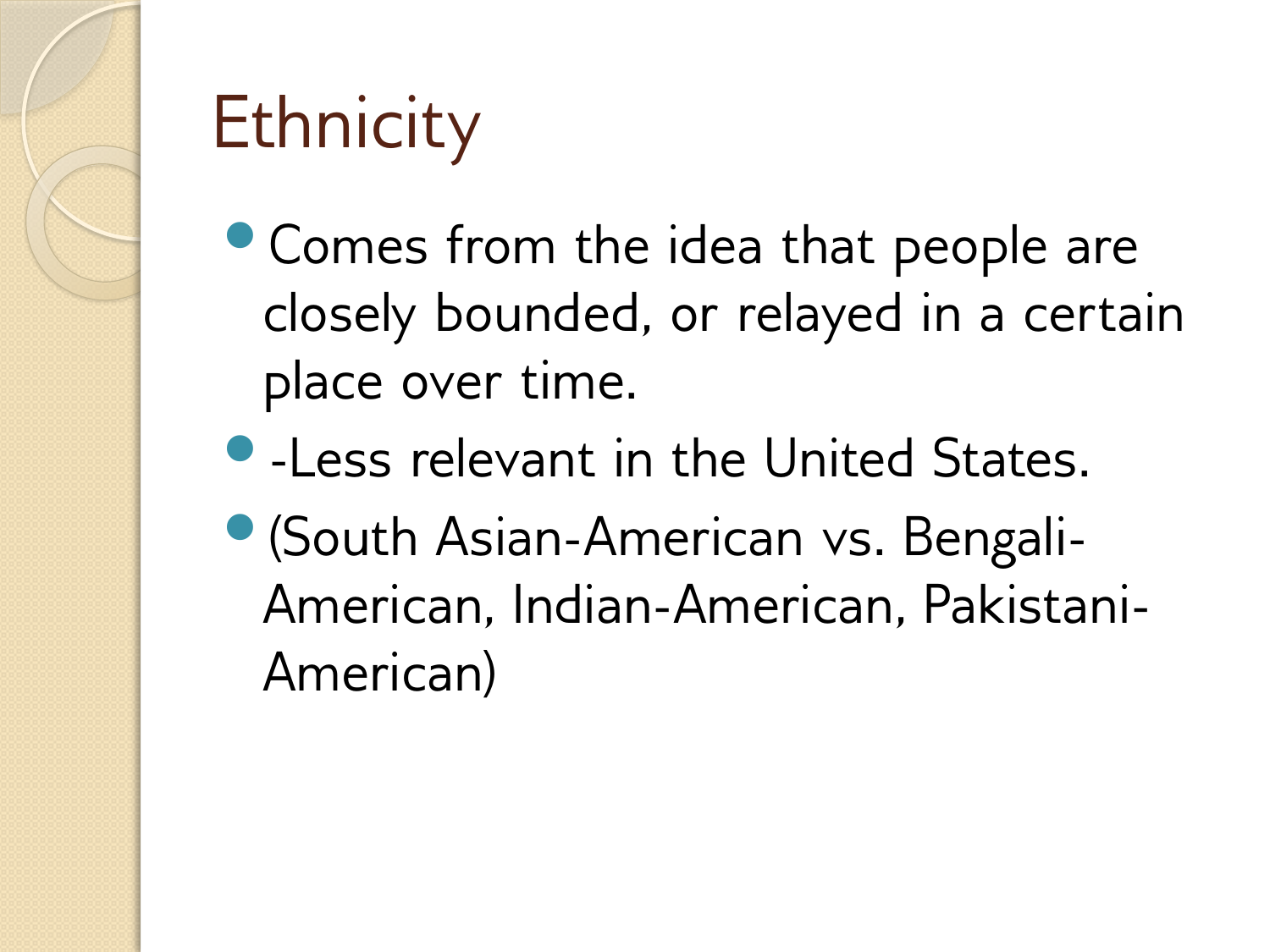

# Ethnicity
Comes from the idea that people are closely bounded, or relayed in a certain place over time.
-Less relevant in the United States.
(South Asian-American vs. Bengali-American, Indian-American, Pakistani-American)